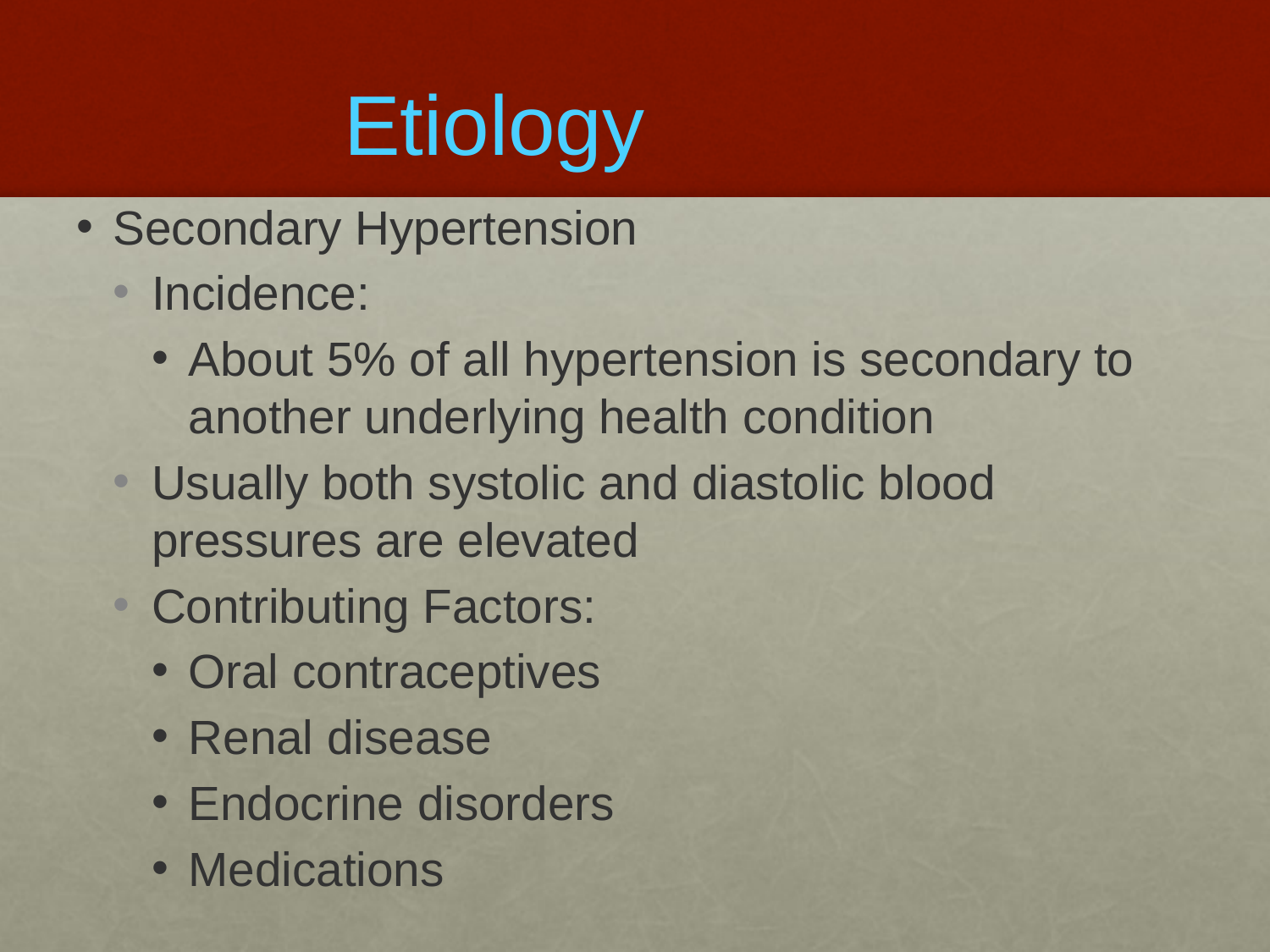

# Etiology
Secondary Hypertension
Incidence:
About 5% of all hypertension is secondary to another underlying health condition
Usually both systolic and diastolic blood pressures are elevated
Contributing Factors:
Oral contraceptives
Renal disease
Endocrine disorders
Medications